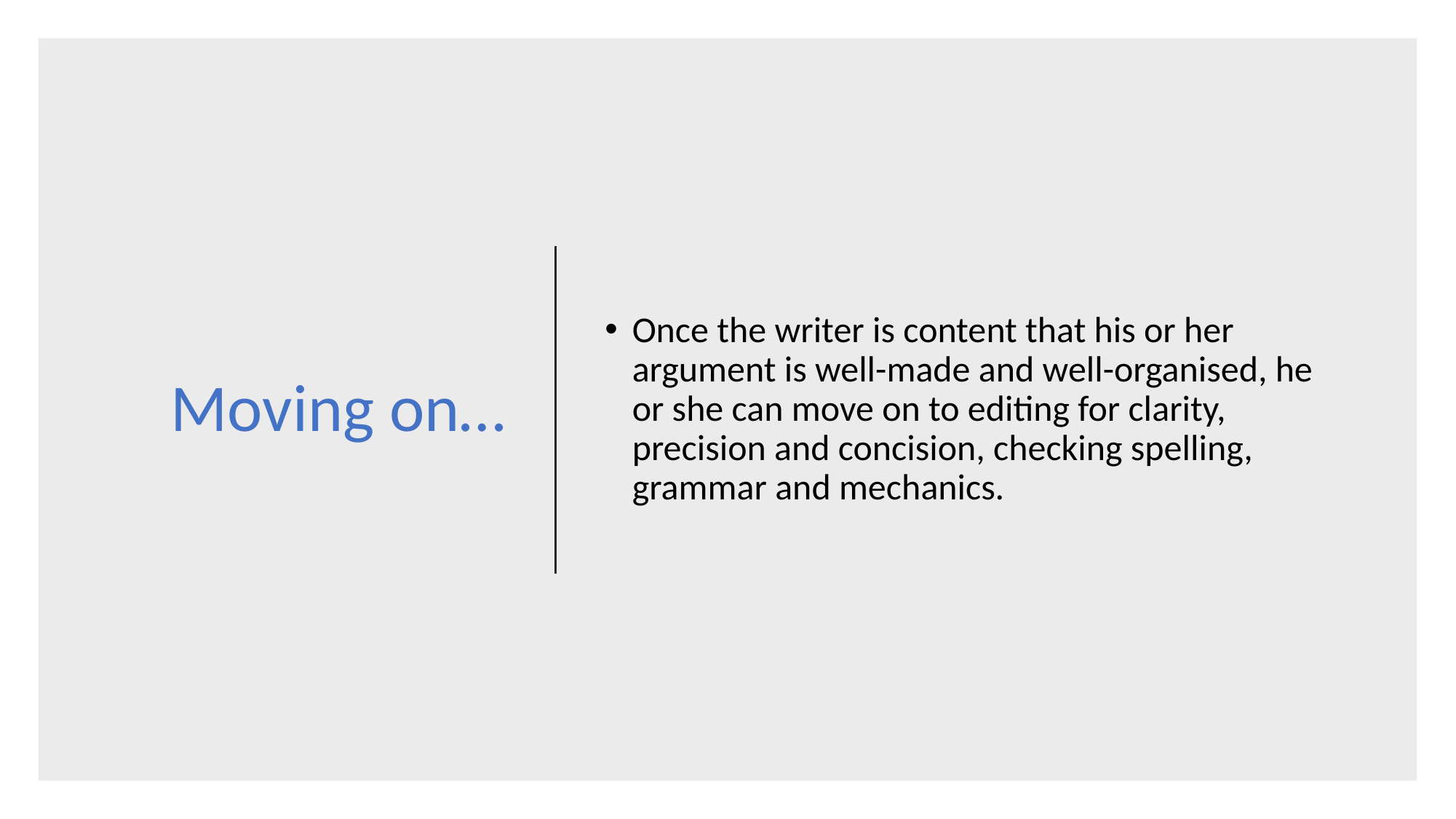

# Moving on…
Once the writer is content that his or her argument is well-made and well-organised, he or she can move on to editing for clarity, precision and concision, checking spelling, grammar and mechanics.